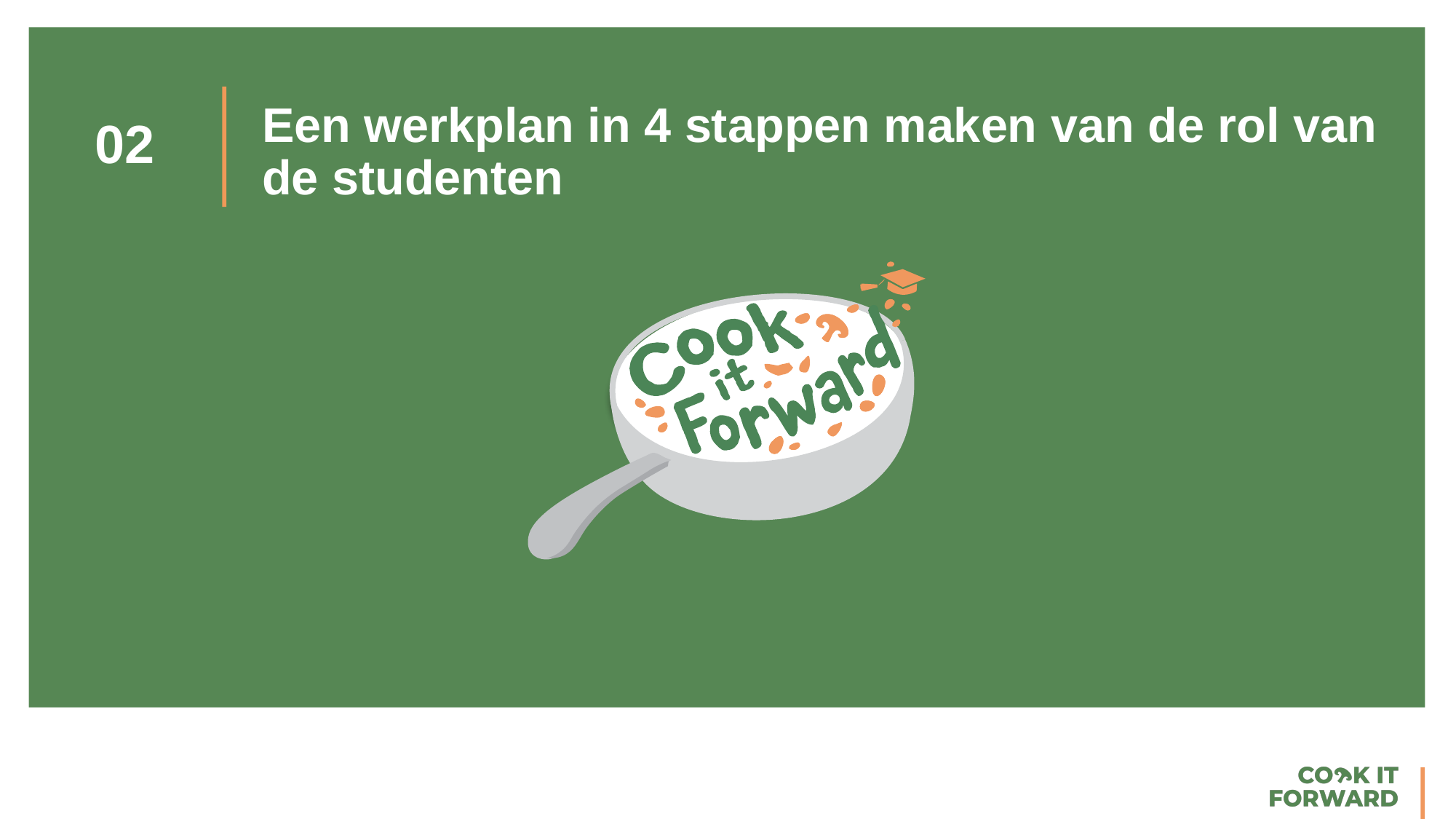

Een werkplan in 4 stappen maken van de rol van de studenten
02